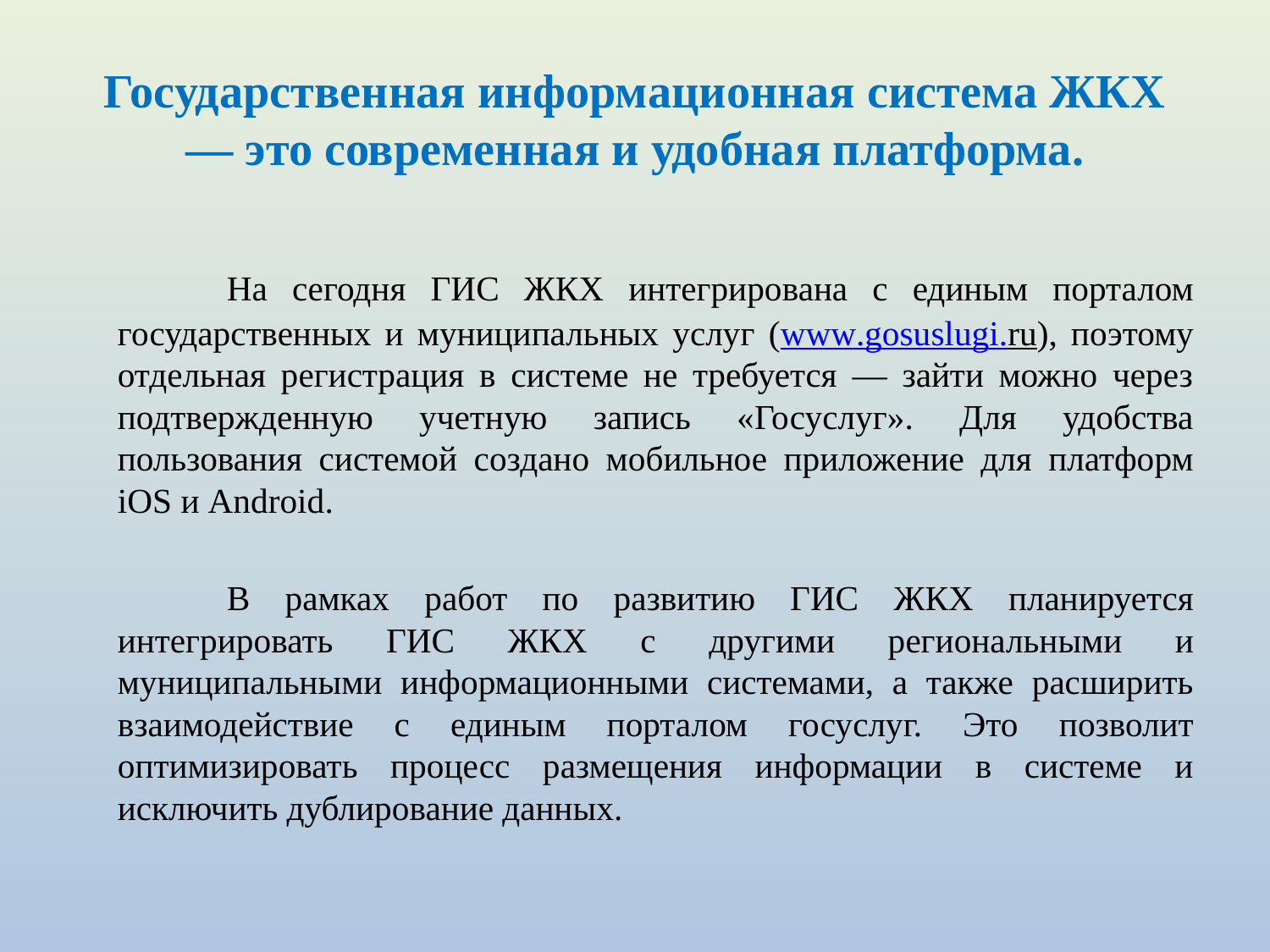

# Государственная информационная система ЖКХ — это современная и удобная платформа.
	На сегодня ГИС ЖКХ интегрирована с единым порталом государственных и муниципальных услуг (www.gosuslugi.ru), поэтому отдельная регистрация в системе не требуется — зайти можно через подтвержденную учетную запись «Госуслуг». Для удобства пользования системой создано мобильное приложение для платформ iOS и Android.

	В рамках работ по развитию ГИС ЖКХ планируется интегрировать ГИС ЖКХ с другими региональными и муниципальными информационными системами, а также расширить взаимодействие с единым порталом госуслуг. Это позволит оптимизировать процесс размещения информации в системе и исключить дублирование данных.